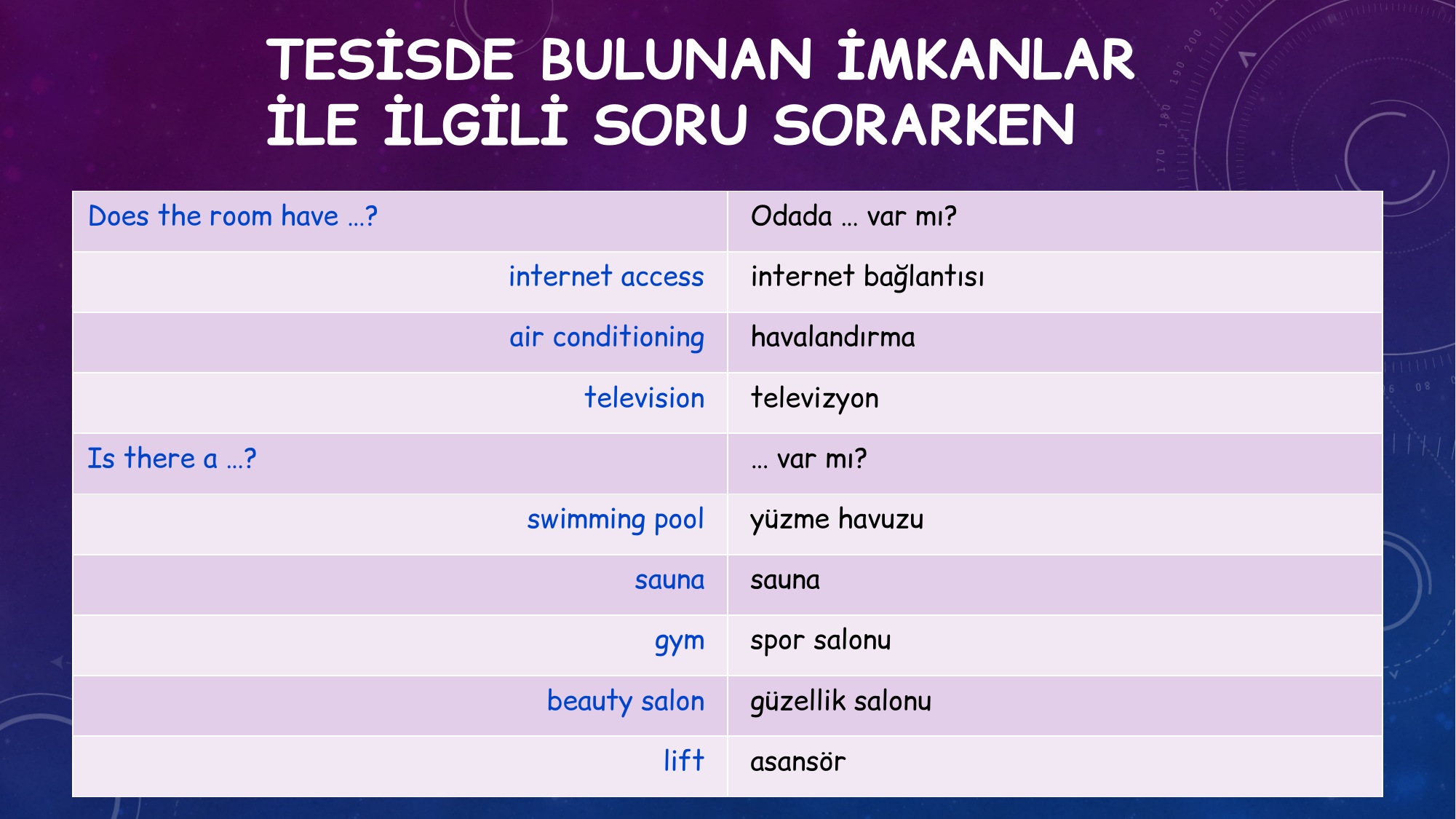

# TESİSDE BULUNAN İMKANLAR İLE İLGİLİ SORU SORARKEN
| Does the room have …? | Odada … var mı? |
| --- | --- |
| internet access | internet bağlantısı |
| air conditioning | havalandırma |
| television | televizyon |
| Is there a …? | … var mı? |
| swimming pool | yüzme havuzu |
| sauna | sauna |
| gym | spor salonu |
| beauty salon | güzellik salonu |
| lift | asansör |